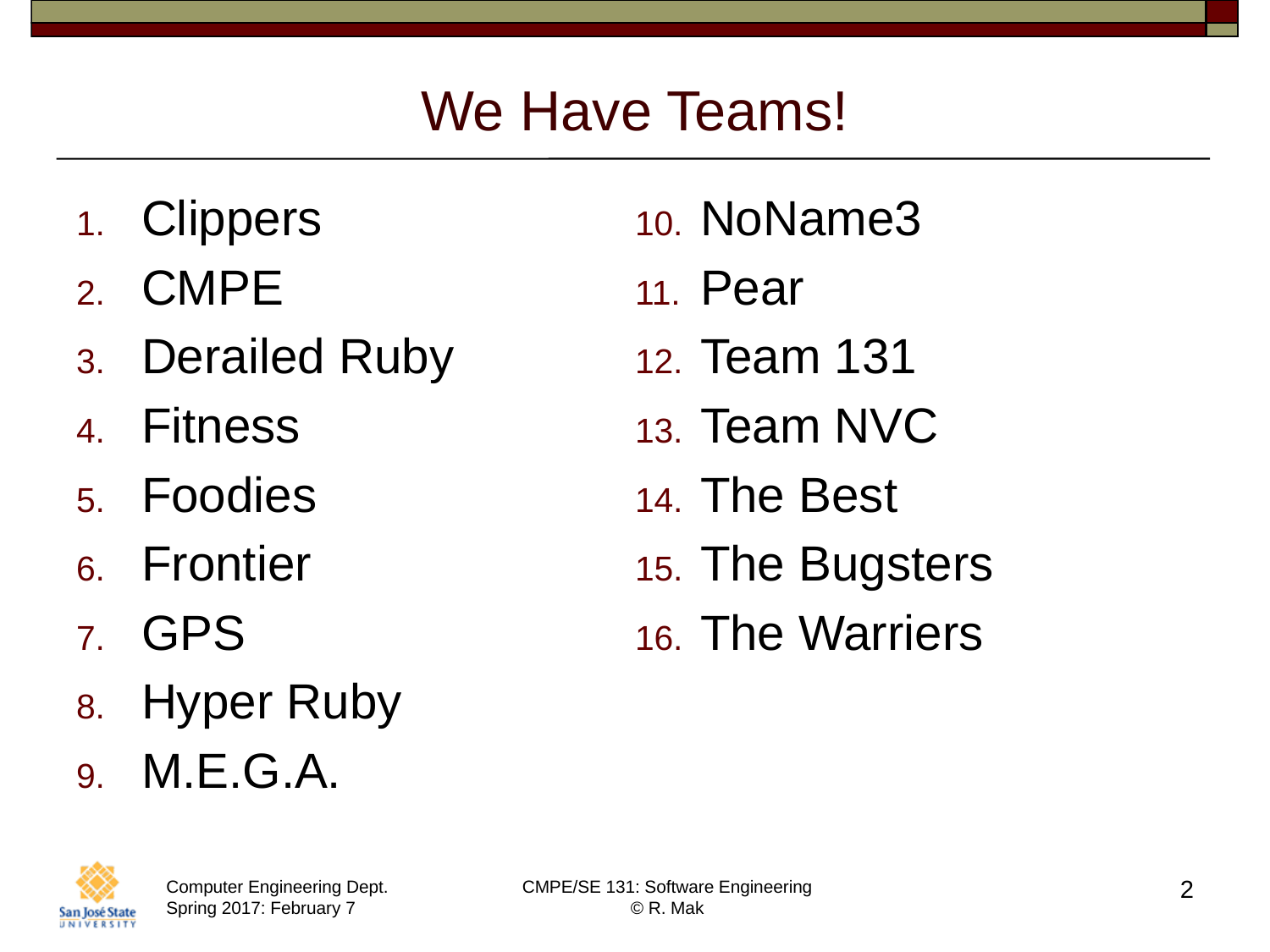

# We Have Teams!
Clippers
CMPE
Derailed Ruby
Fitness
Foodies
Frontier
GPS
Hyper Ruby
M.E.G.A.
NoName3
Pear
Team 131
Team NVC
The Best
The Bugsters
The Warriers
2